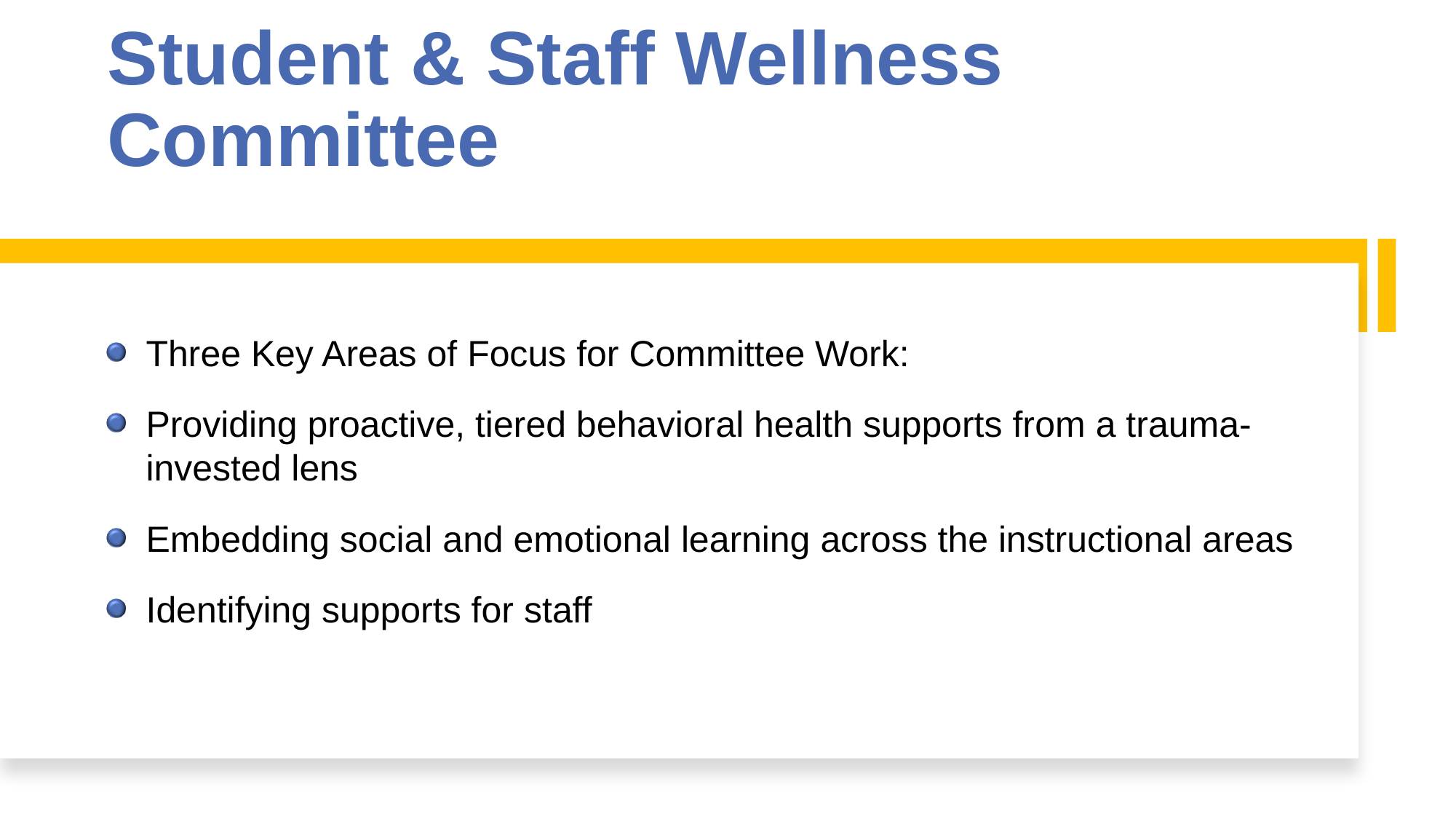

# Student & Staff Wellness Committee

Three Key Areas of Focus for Committee Work:
Providing proactive, tiered behavioral health supports from a trauma-invested lens
Embedding social and emotional learning across the instructional areas
Identifying supports for staff